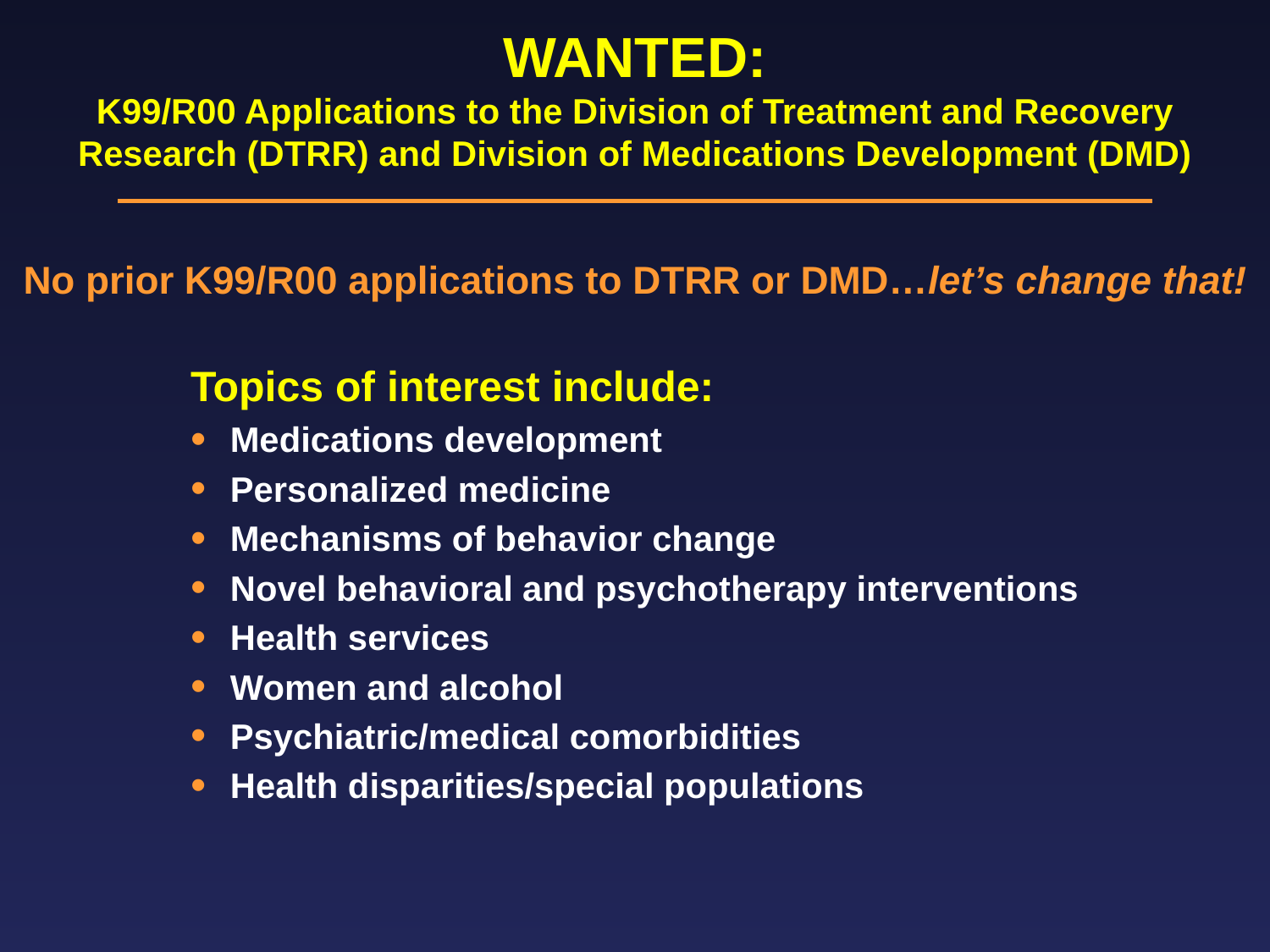

# WANTED: K99/R00 Applications to the Division of Treatment and Recovery Research (DTRR) and Division of Medications Development (DMD)

No prior K99/R00 applications to DTRR or DMD…let’s change that!

Topics of interest include:
Medications development
Personalized medicine
Mechanisms of behavior change
Novel behavioral and psychotherapy interventions
Health services
Women and alcohol
Psychiatric/medical comorbidities
Health disparities/special populations